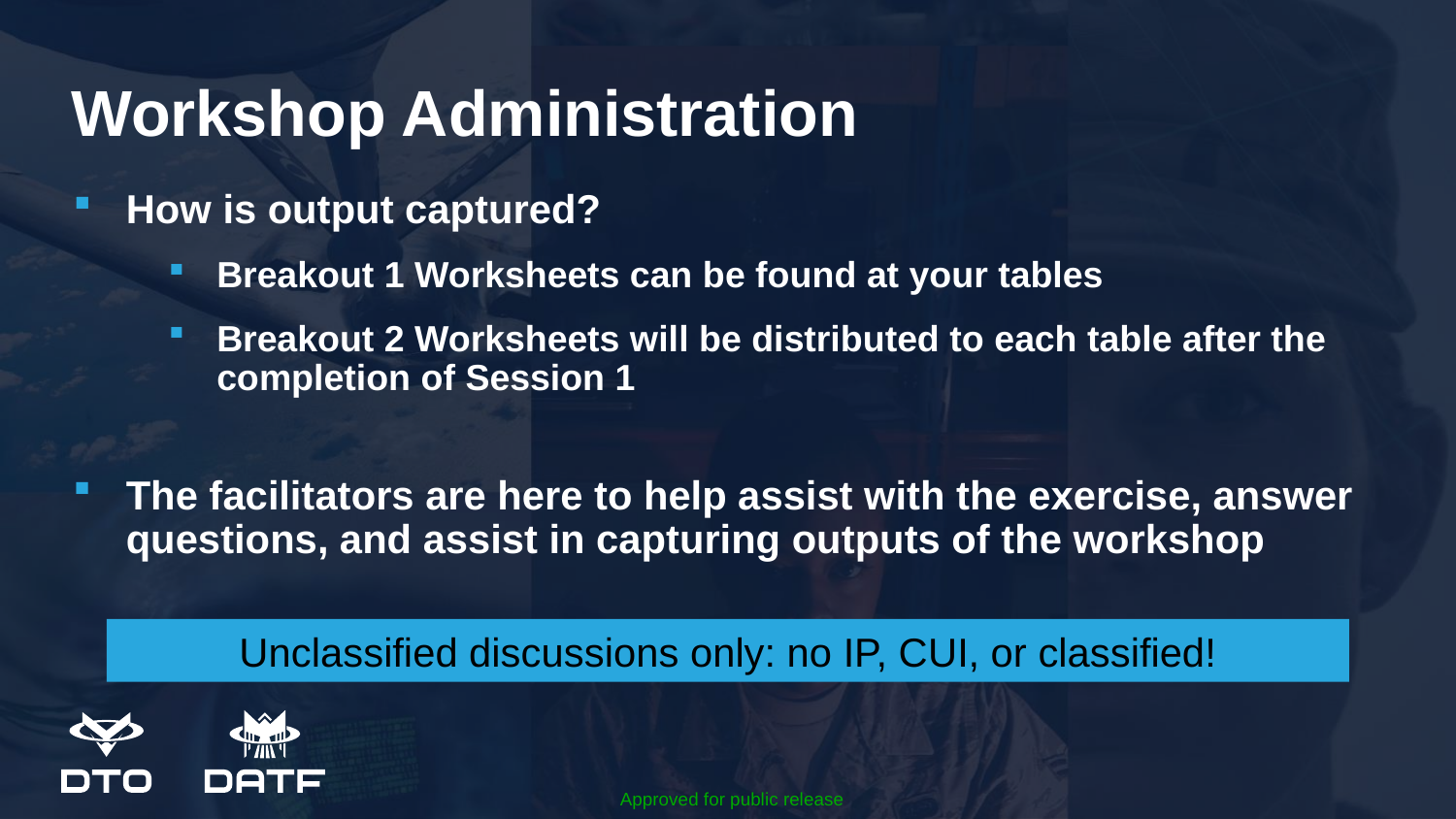

# Workshop Administration
How is output captured?
Breakout 1 Worksheets can be found at your tables
Breakout 2 Worksheets will be distributed to each table after the completion of Session 1

The facilitators are here to help assist with the exercise, answer questions, and assist in capturing outputs of the workshop
Unclassified discussions only: no IP, CUI, or classified!
Approved for public release